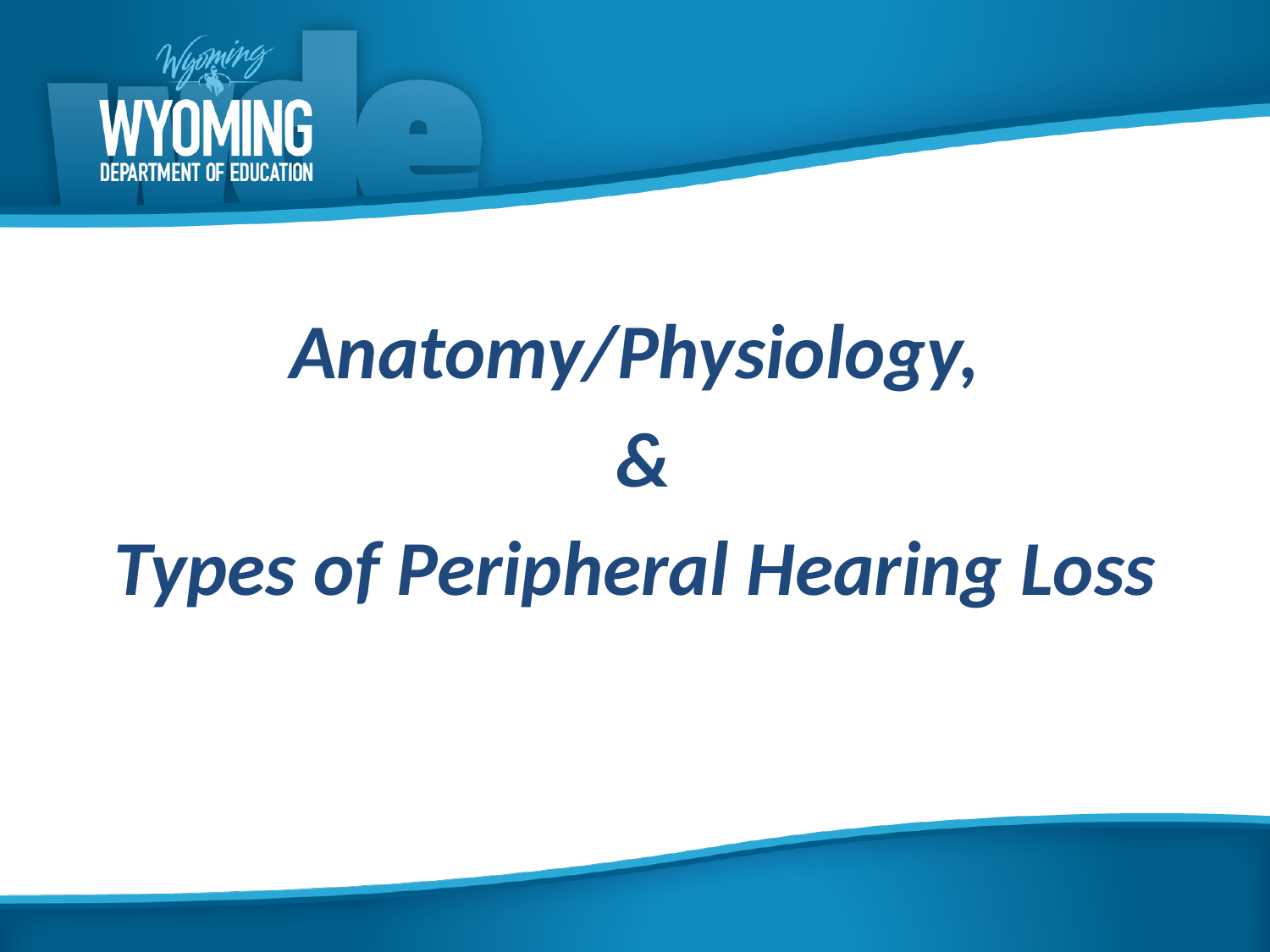

Anatomy/Physiology,
 &
Types of Peripheral Hearing Loss